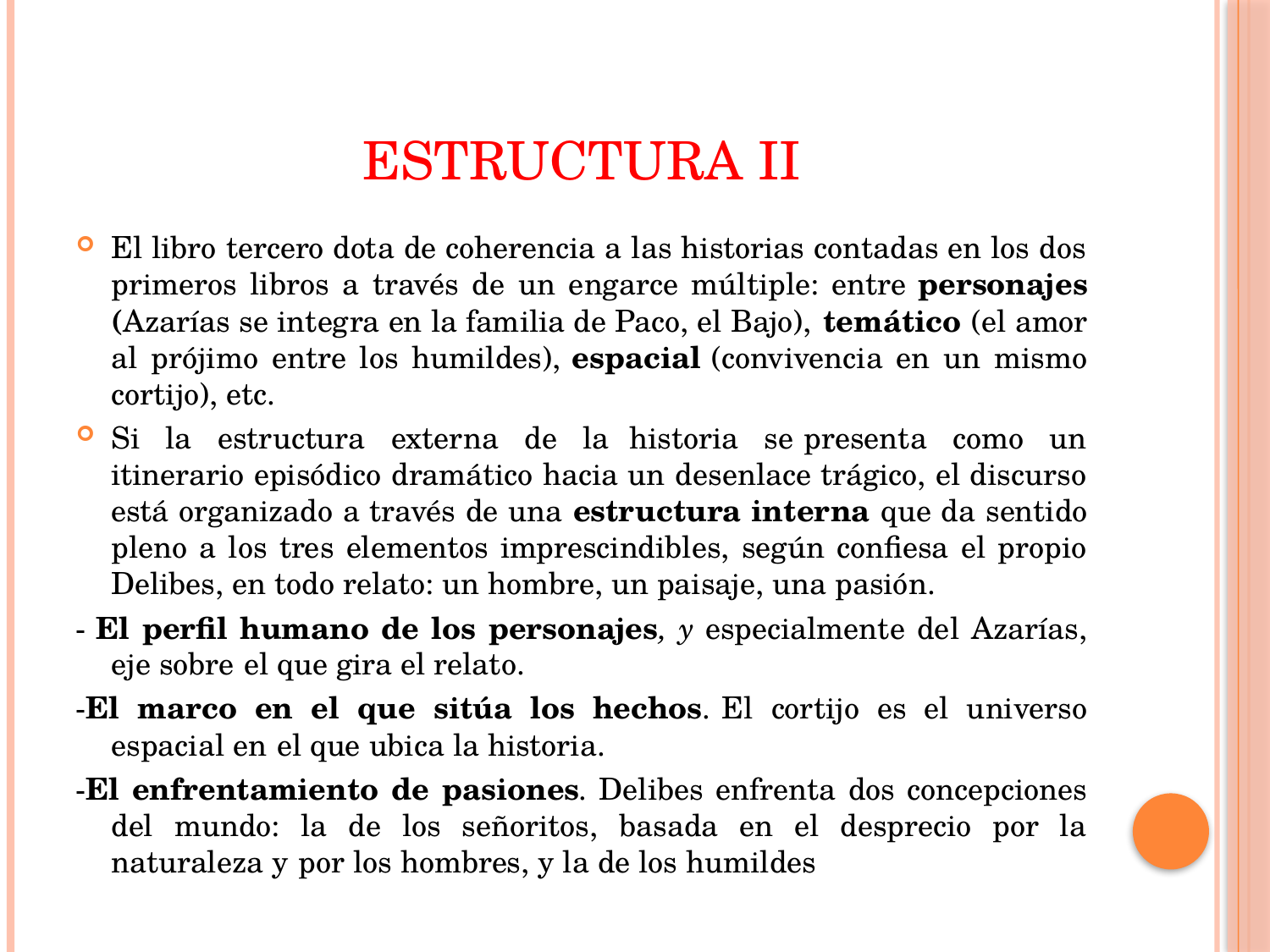

# Estructura ii
El libro tercero dota de coherencia a las historias contadas en los dos primeros libros a través de un engarce múltiple: entre personajes (Azarías se integra en la familia de Paco, el Bajo), temático (el amor al prójimo entre los humildes), espacial (convivencia en un mismo cortijo), etc.
Si la estructura externa de la  historia se presenta como un itinerario episódico dramático hacia un desenlace trágico, el discurso está organizado a través de una estructura interna que da sentido pleno a los tres elementos imprescindibles, según confiesa el propio Delibes, en todo relato: un hombre, un paisaje, una pasión.
- El perfil humano de los personajes, y especialmente del Azarías, eje sobre el que gira el relato.
-El marco en el que sitúa los hechos. El cortijo es el universo espacial en el que ubica la historia.
-El enfrentamiento de pasiones. Delibes enfrenta dos concepciones del mundo: la de los señoritos, basada en el desprecio por la naturaleza y por los hombres, y la de los humildes